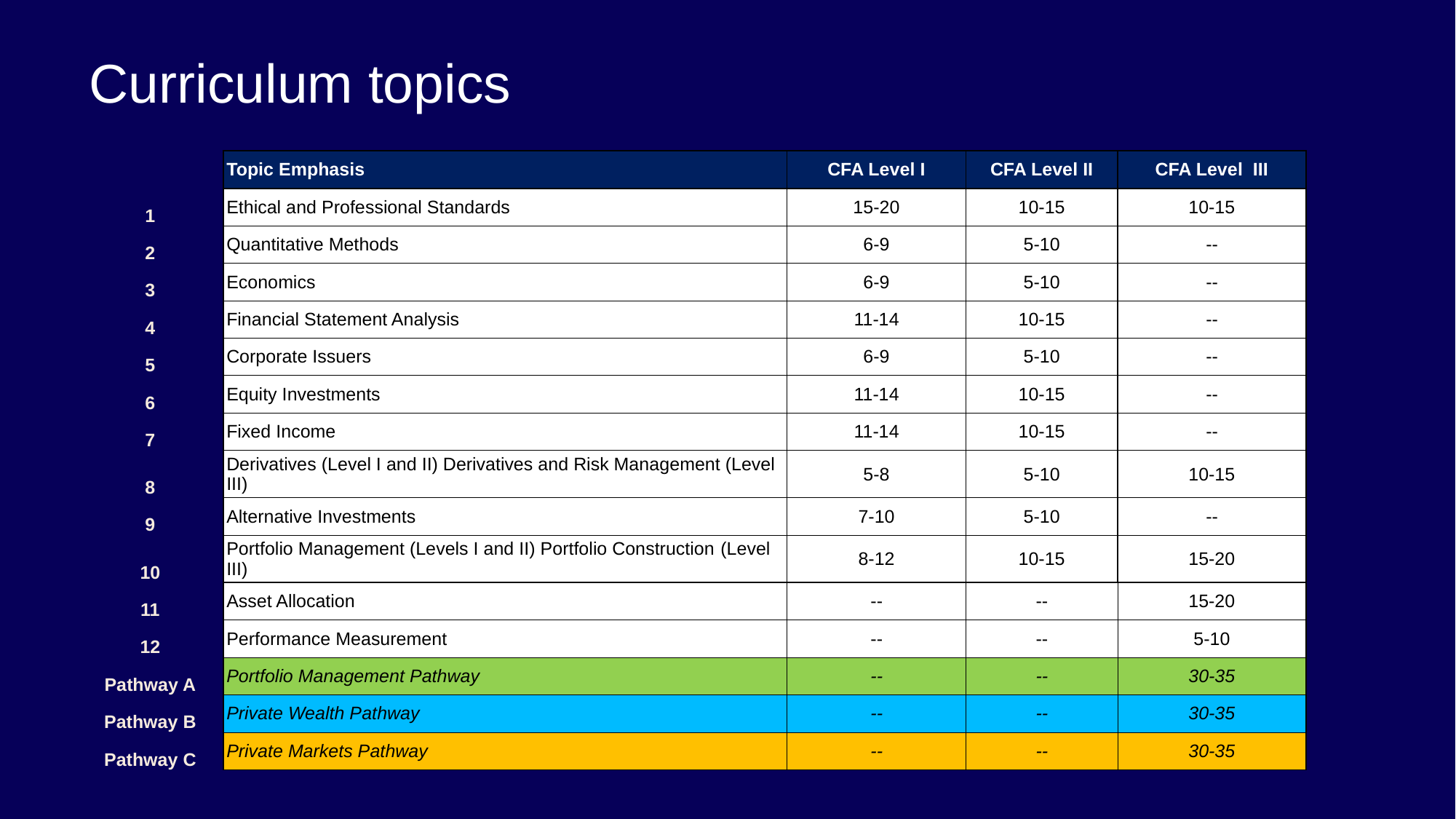

Curriculum topics
|  |  |  |  |  |
| --- | --- | --- | --- | --- |
|  | Topic Emphasis | CFA Level I | CFA Level II | CFA Level III |
| 1 | Ethical and Professional Standards​ | 15-20 | 10-15​ | 10-15 |
| 2 | Quantitative Methods​ | 6-9 | 5-10​ | -- |
| 3 | Economics​ | 6-9 | 5-10​ | -- |
| 4 | Financial Statement Analysis​ | 11-14 | 10-15​ | -- |
| 5 | Corporate Issuers​ | 6-9 | 5-10​ | -- |
| 6 | Equity Investments | 11-14 | 10-15​ | -- |
| 7 | Fixed Income​ | 11-14 | 10-15​ | -- |
| 8 | Derivatives​ (Level I and II) Derivatives and Risk Management (Level III) | 5-8 | 5-10​ | 10-15 |
| 9 | Alternative Investments​ | 7-10 | 5-10​ | -- |
| 10 | Portfolio Management (Levels I and II) Portfolio Construction​ (Level III) | 8-12 | 10-15​ | 15-20 |
| 11 | Asset Allocation | -- | -- | 15-20 |
| 12 | Performance Measurement | -- | -- | 5-10 |
| Pathway A | Portfolio Management Pathway | -- | -- | 30-35 |
| Pathway B | Private Wealth Pathway | -- | -- | 30-35 |
| Pathway C | Private Markets Pathway | -- | -- | 30-35 |